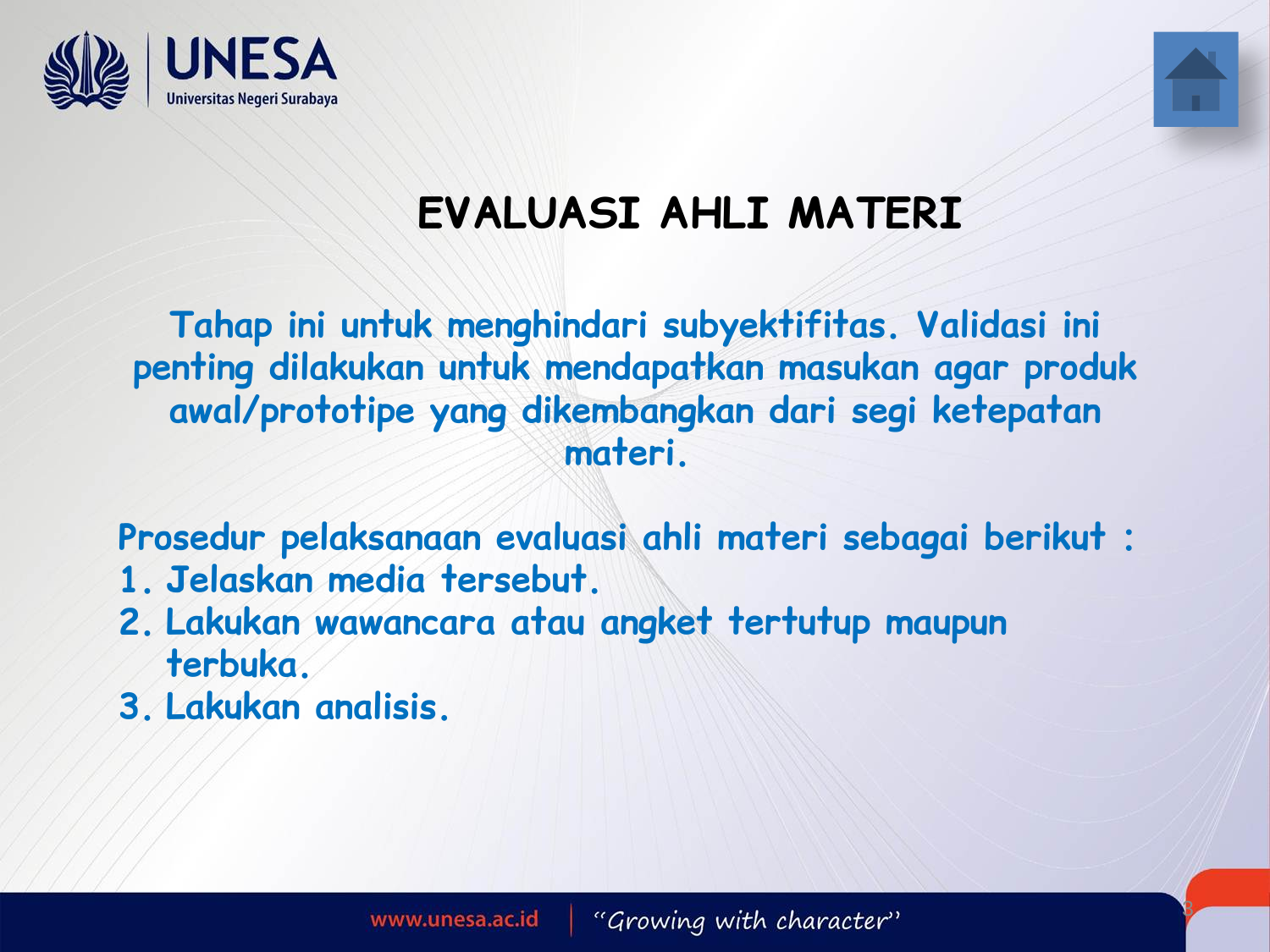

EVALUASI AHLI MATERI
Tahap ini untuk menghindari subyektifitas. Validasi ini penting dilakukan untuk mendapatkan masukan agar produk awal/prototipe yang dikembangkan dari segi ketepatan materi.

Prosedur pelaksanaan evaluasi ahli materi sebagai berikut :
Jelaskan media tersebut.
Lakukan wawancara atau angket tertutup maupun terbuka.
Lakukan analisis.
Created by : Hanifah Rasyidah R, Safira Diah F, Yoga Dwi M / TP 2015 B / Universitas Negeri Surabaya
3